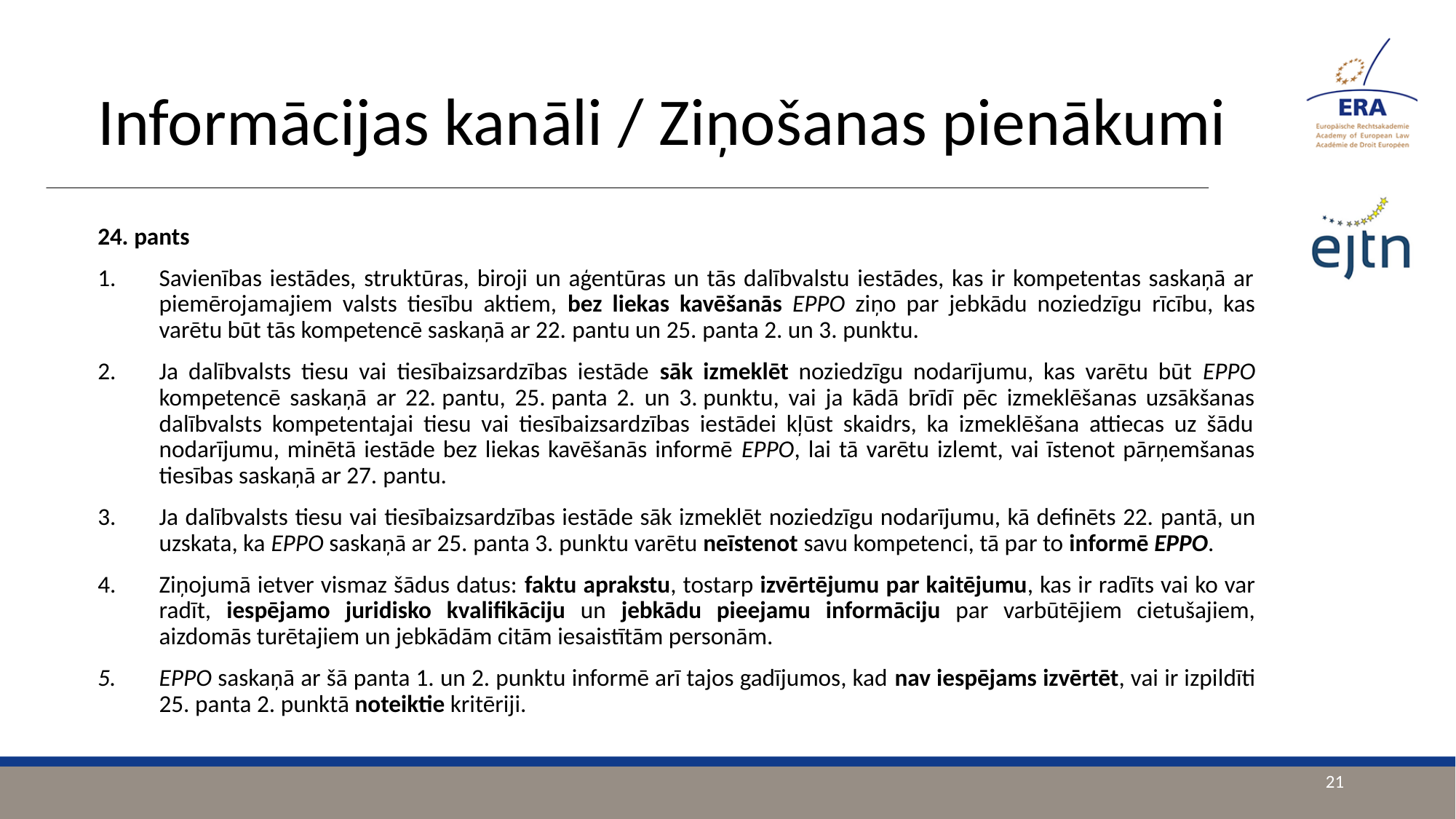

# Informācijas kanāli / Ziņošanas pienākumi
24. pants
Savienības iestādes, struktūras, biroji un aģentūras un tās dalībvalstu iestādes, kas ir kompetentas saskaņā ar piemērojamajiem valsts tiesību aktiem, bez liekas kavēšanās EPPO ziņo par jebkādu noziedzīgu rīcību, kas varētu būt tās kompetencē saskaņā ar 22. pantu un 25. panta 2. un 3. punktu.
Ja dalībvalsts tiesu vai tiesībaizsardzības iestāde sāk izmeklēt noziedzīgu nodarījumu, kas varētu būt EPPO kompetencē saskaņā ar 22. pantu, 25. panta 2. un 3. punktu, vai ja kādā brīdī pēc izmeklēšanas uzsākšanas dalībvalsts kompetentajai tiesu vai tiesībaizsardzības iestādei kļūst skaidrs, ka izmeklēšana attiecas uz šādu nodarījumu, minētā iestāde bez liekas kavēšanās informē EPPO, lai tā varētu izlemt, vai īstenot pārņemšanas tiesības saskaņā ar 27. pantu.
Ja dalībvalsts tiesu vai tiesībaizsardzības iestāde sāk izmeklēt noziedzīgu nodarījumu, kā definēts 22. pantā, un uzskata, ka EPPO saskaņā ar 25. panta 3. punktu varētu neīstenot savu kompetenci, tā par to informē EPPO.
Ziņojumā ietver vismaz šādus datus: faktu aprakstu, tostarp izvērtējumu par kaitējumu, kas ir radīts vai ko var radīt, iespējamo juridisko kvalifikāciju un jebkādu pieejamu informāciju par varbūtējiem cietušajiem, aizdomās turētajiem un jebkādām citām iesaistītām personām.
EPPO saskaņā ar šā panta 1. un 2. punktu informē arī tajos gadījumos, kad nav iespējams izvērtēt, vai ir izpildīti 25. panta 2. punktā noteiktie kritēriji.
21